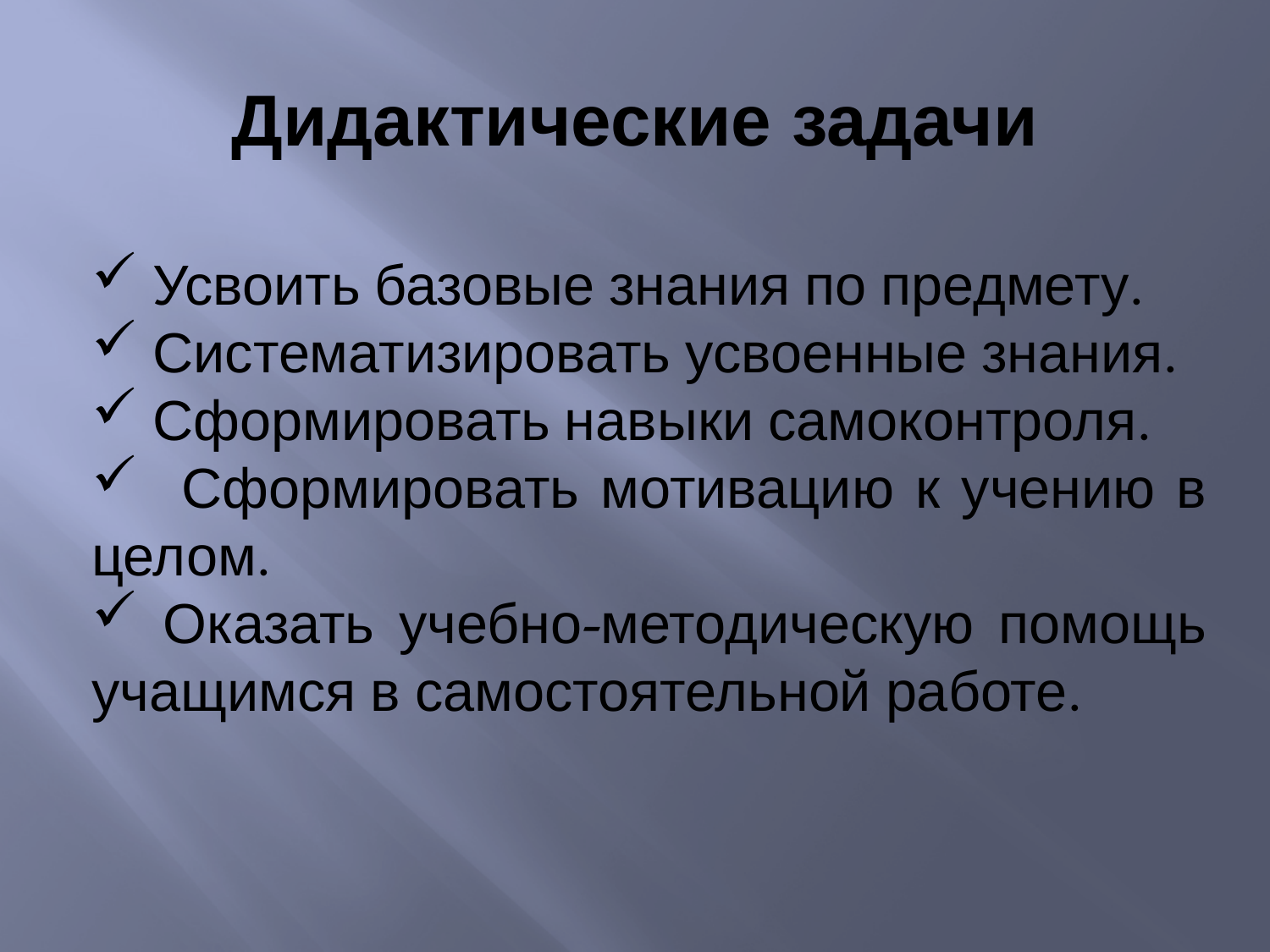

# Дидактические задачи
 Усвоить базовые знания по предмету.
 Систематизировать усвоенные знания.
 Сформировать навыки самоконтроля.
  Сформировать мотивацию к учению в целом.
 Оказать учебно-методическую помощь учащимся в самостоятельной работе.